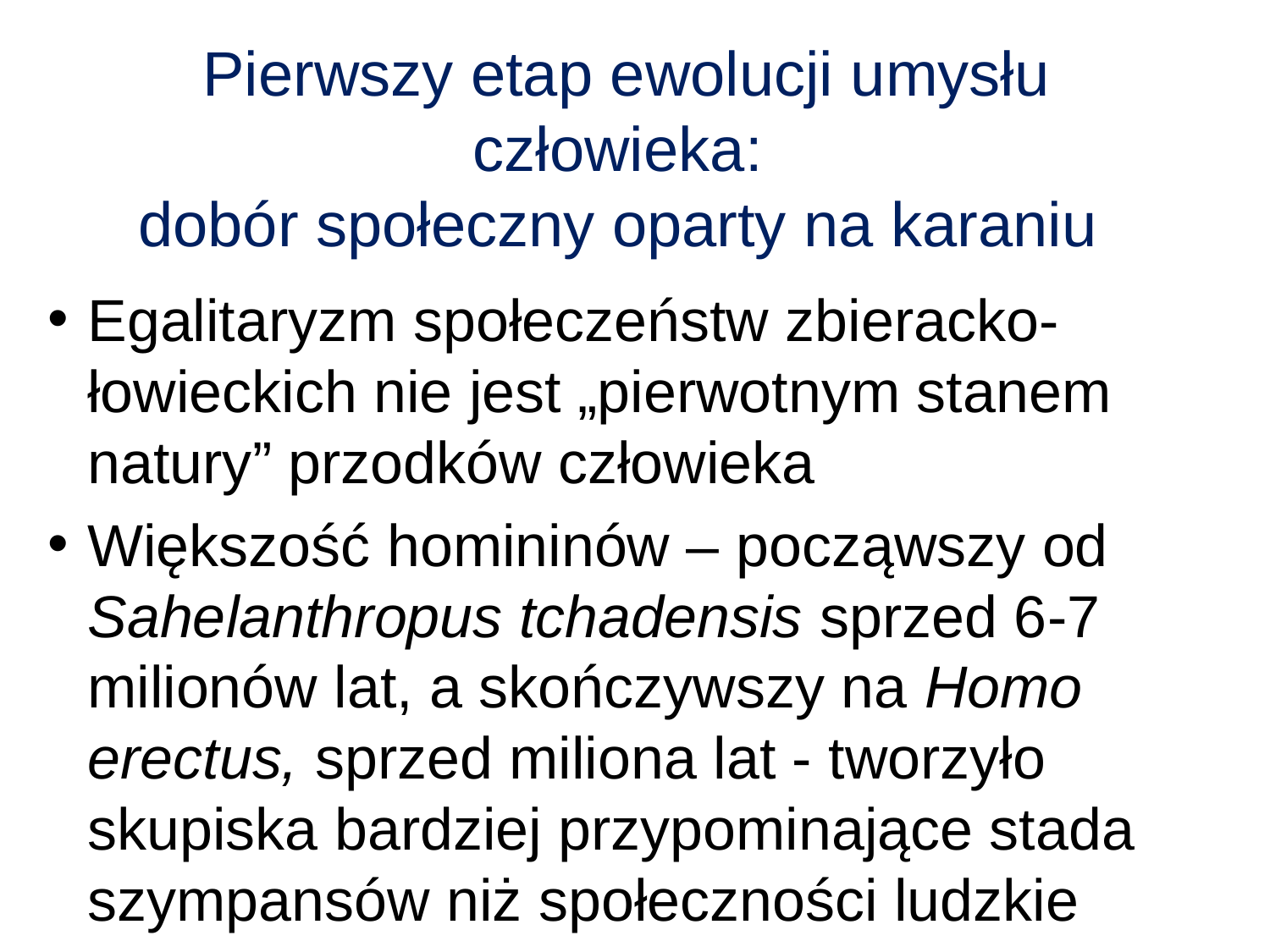

# Pierwszy etap ewolucji umysłu człowieka: dobór społeczny oparty na karaniu
Egalitaryzm społeczeństw zbieracko-łowieckich nie jest „pierwotnym stanem natury” przodków człowieka
Większość homininów – począwszy od Sahelanthropus tchadensis sprzed 6-7 milionów lat, a skończywszy na Homo erectus, sprzed miliona lat - tworzyło skupiska bardziej przypominające stada szympansów niż społeczności ludzkie